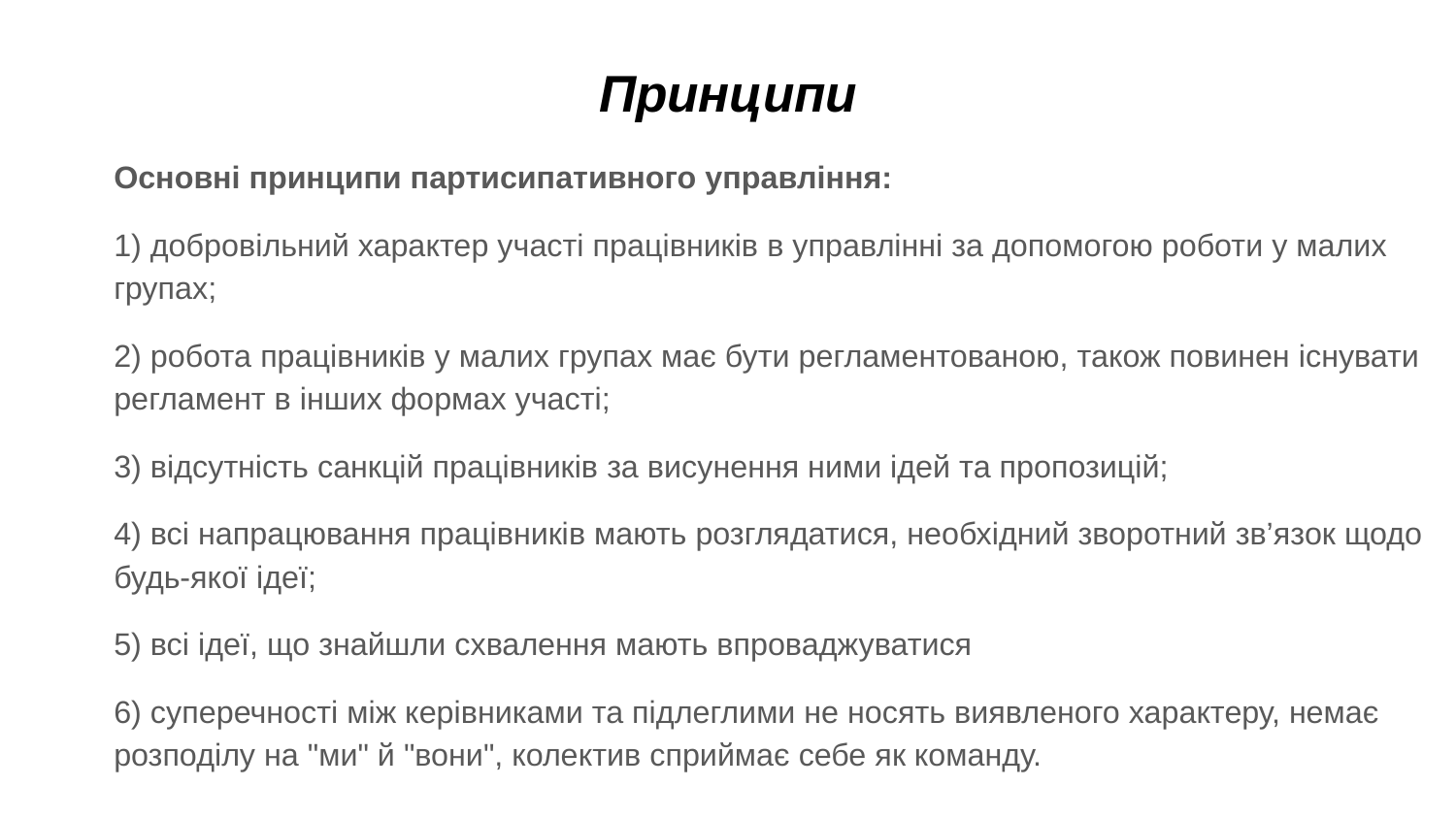

# Принципи
Основні принципи партисипативного управління:
1) добровільний характер участі працівників в управлінні за допомогою роботи у малих групах;
2) робота працівників у малих групах має бути регламентованою, також повинен існувати регламент в інших формах участі;
3) відсутність санкцій працівників за висунення ними ідей та пропозицій;
4) всі напрацювання працівників мають розглядатися, необхідний зворотний зв’язок щодо будь-якої ідеї;
5) всі ідеї, що знайшли схвалення мають впроваджуватися
6) суперечності між керівниками та підлеглими не носять виявленого характеру, немає розподілу на "ми" й "вони", колектив сприймає себе як команду.